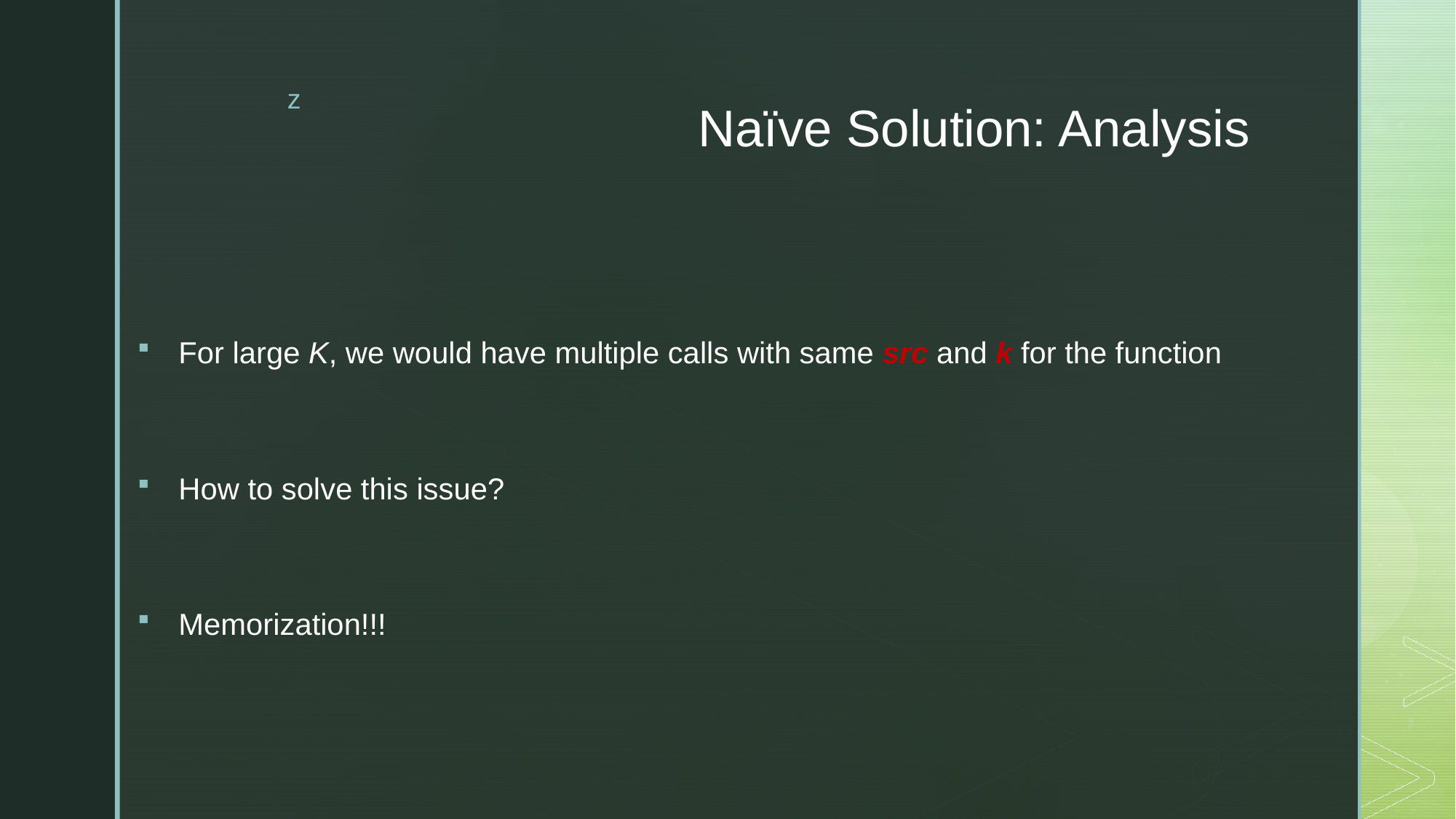

# Naïve Solution: Analysis
For large K, we would have multiple calls with same src and k for the function

How to solve this issue?

Memorization!!!